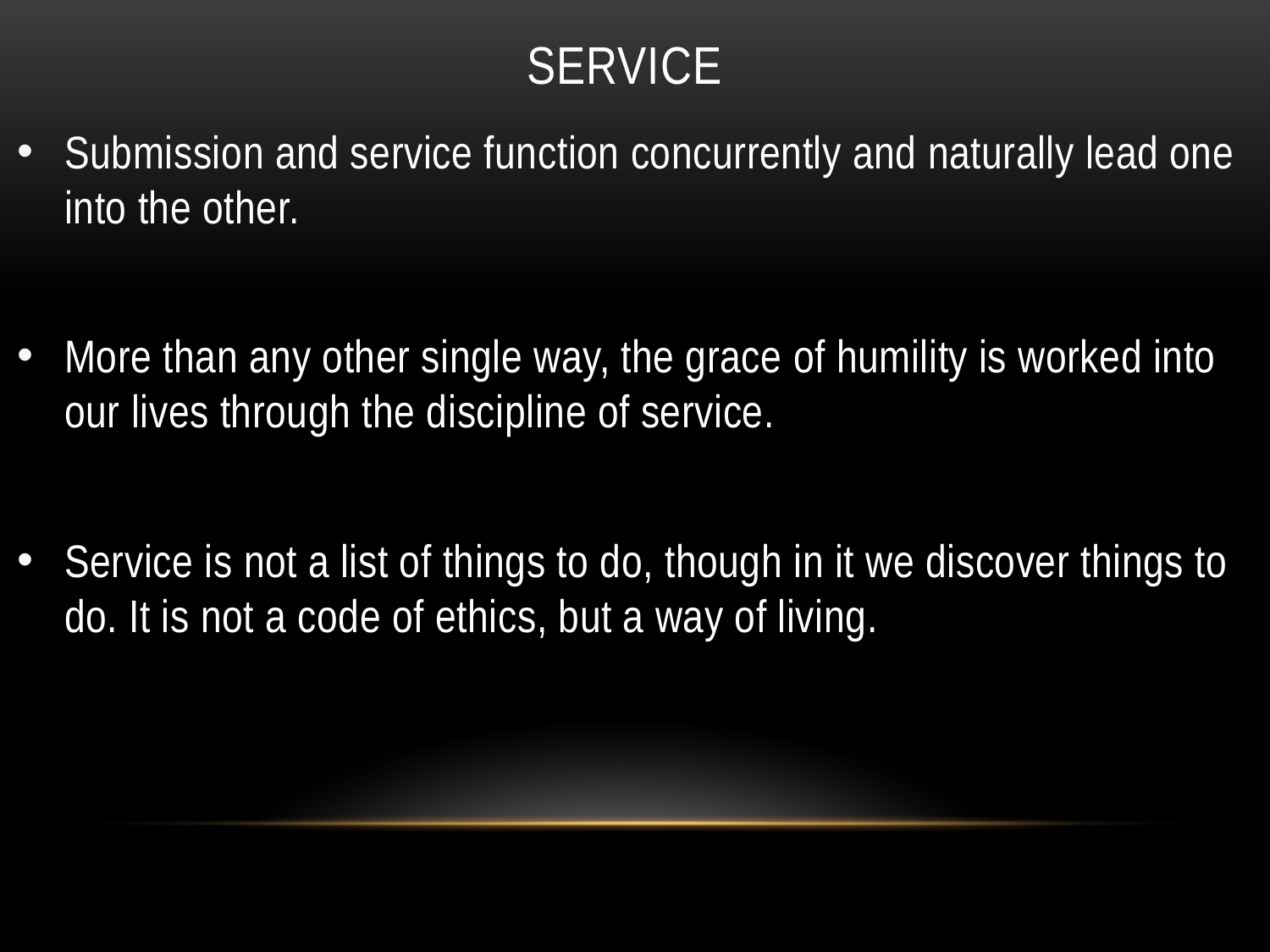

# Service
Submission and service function concurrently and naturally lead one into the other.

More than any other single way, the grace of humility is worked into our lives through the discipline of service.

Service is not a list of things to do, though in it we discover things to do. It is not a code of ethics, but a way of living.